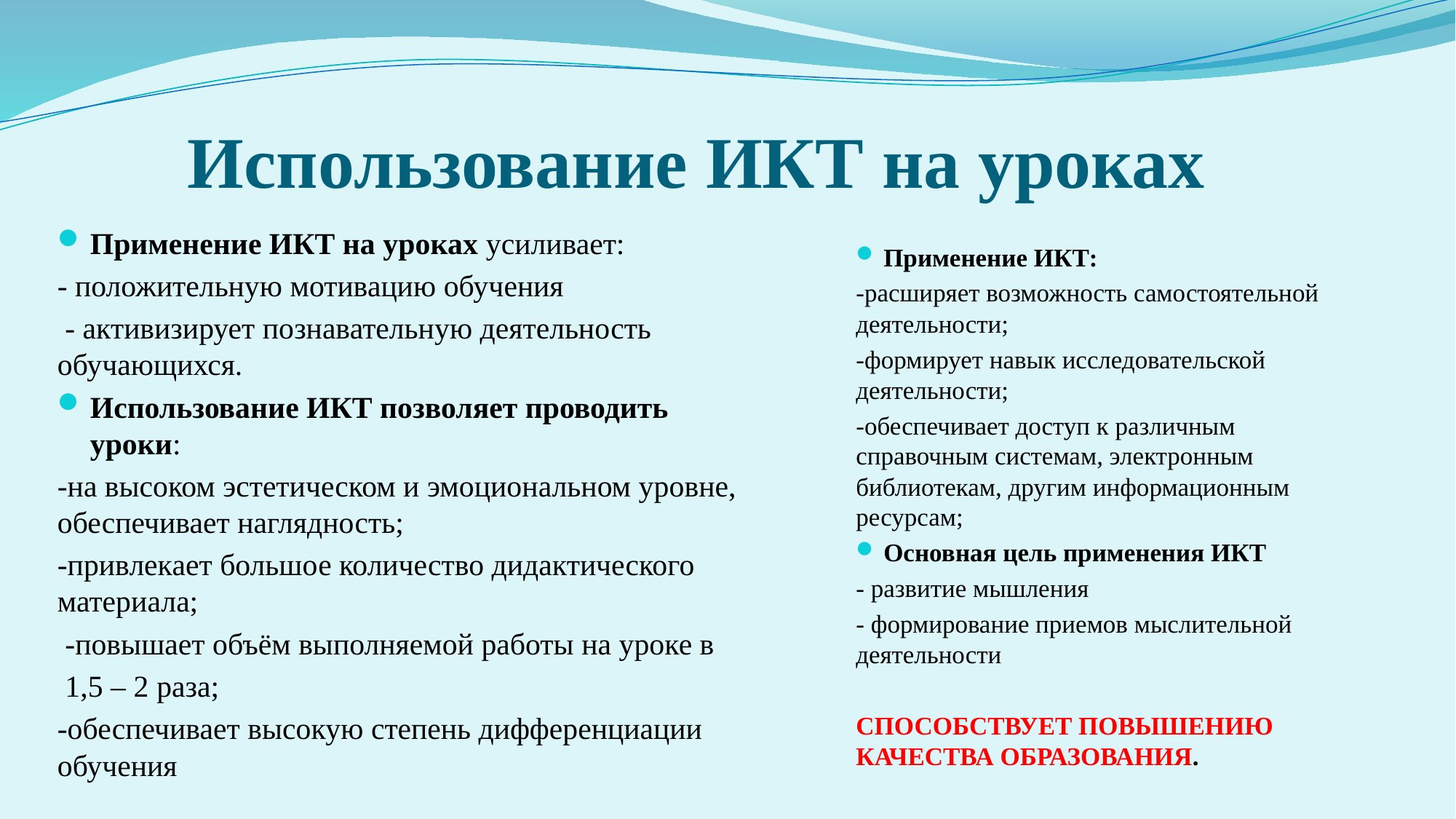

# Использование ИКТ на уроках
Применение ИКТ на уроках усиливает:
- положительную мотивацию обучения
 - активизирует познавательную деятельность  обучающихся.
Использование ИКТ позволяет проводить уроки:
-на высоком эстетическом и эмоциональном уровне, обеспечивает наглядность;
-привлекает большое количество дидактического материала;
 -повышает объём выполняемой работы на уроке в
 1,5 – 2 раза;
-обеспечивает высокую степень дифференциации обучения

Применение ИКТ:
-расширяет возможность самостоятельной деятельности;
-формирует навык исследовательской деятельности;
-обеспечивает доступ к различным справочным системам, электронным библиотекам, другим информационным ресурсам;
Основная цель применения ИКТ
- развитие мышления
- формирование приемов мыслительной деятельности

СПОСОБСТВУЕТ ПОВЫШЕНИЮ         КАЧЕСТВА ОБРАЗОВАНИЯ.